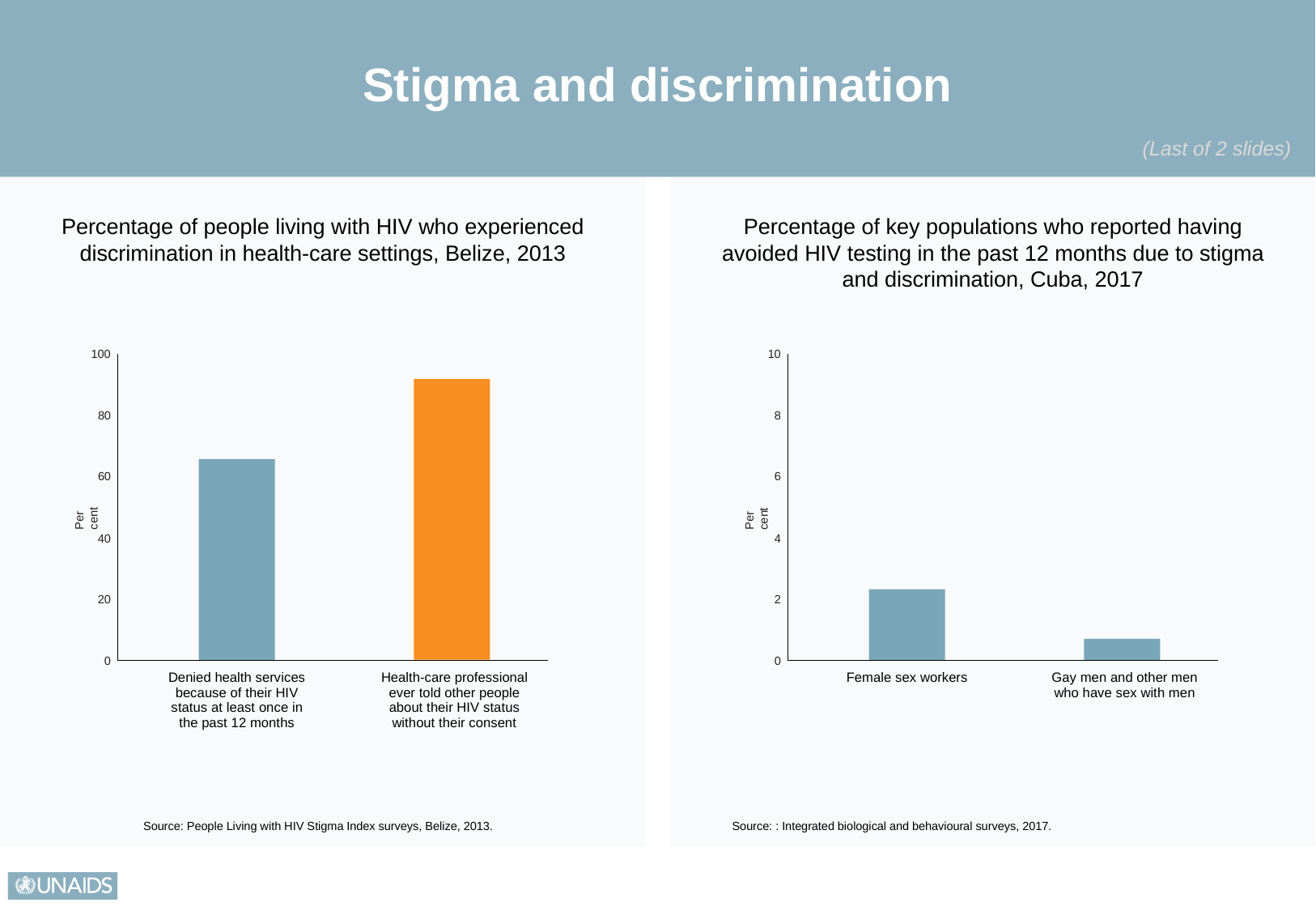

Stigma and discrimination
Percentage of people living with HIV who experienced discrimination in health-care settings, Belize, 2013
Percentage of key populations who reported having avoided HIV testing in the past 12 months due to stigma and discrimination, Cuba, 2017
100

80

60
Per cent
40
20
0
Denied health services because of their HIV status at least once in the past 12 months
Health-care professional ever told other people about their HIV status without their consent
10
8
6
Per cent
4

2

0
Female sex workers
Gay men and other men
who have sex with men
Source: People Living with HIV Stigma Index surveys, Belize, 2013.
Source: : Integrated biological and behavioural surveys, 2017.
(Last of 2 slides)